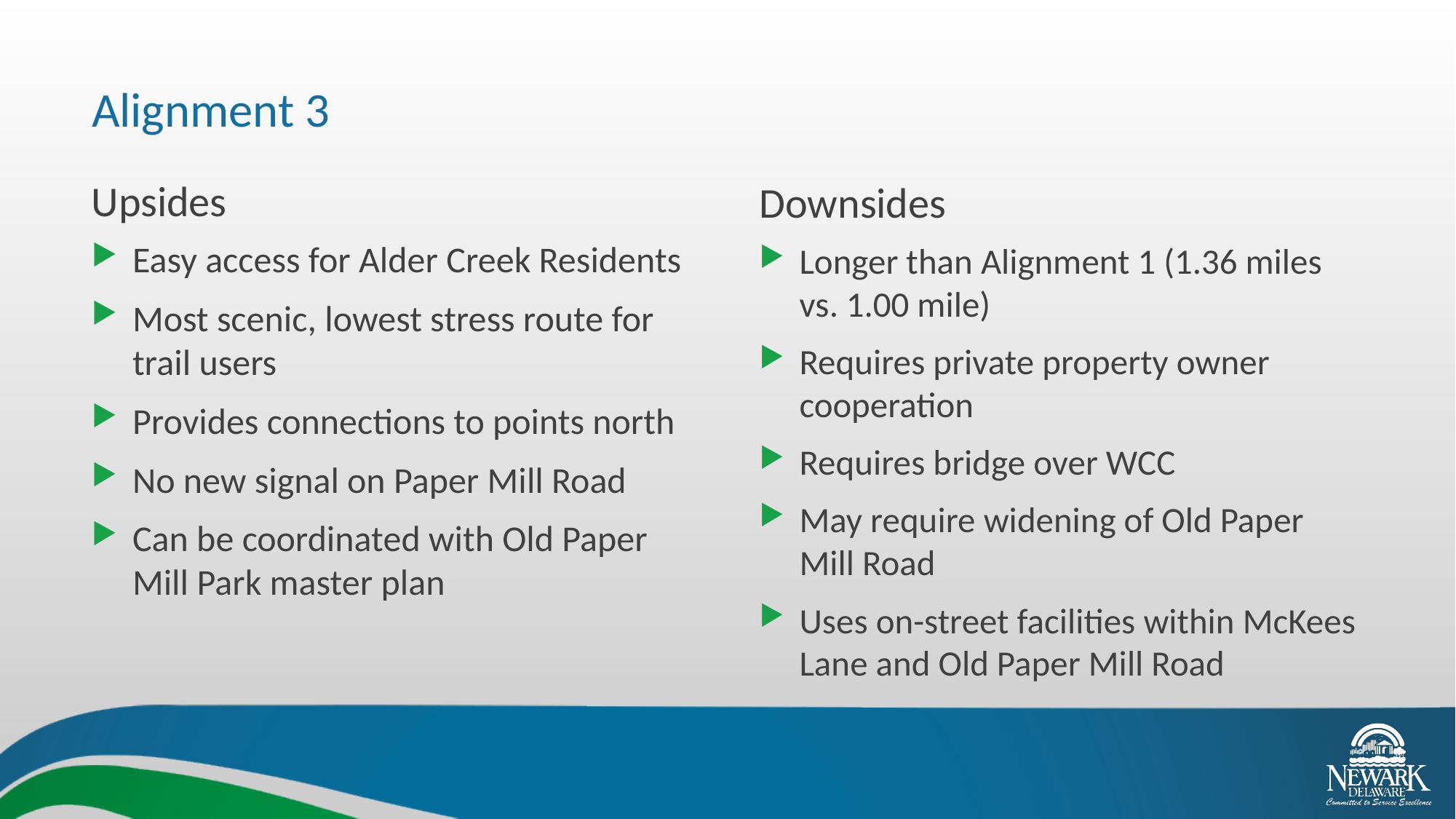

# Alignment 3
Upsides
Downsides
Easy access for Alder Creek Residents
Most scenic, lowest stress route for trail users
Provides connections to points north
No new signal on Paper Mill Road
Can be coordinated with Old Paper Mill Park master plan

Longer than Alignment 1 (1.36 miles vs. 1.00 mile)
Requires private property owner cooperation
Requires bridge over WCC
May require widening of Old Paper Mill Road
Uses on-street facilities within McKees Lane and Old Paper Mill Road